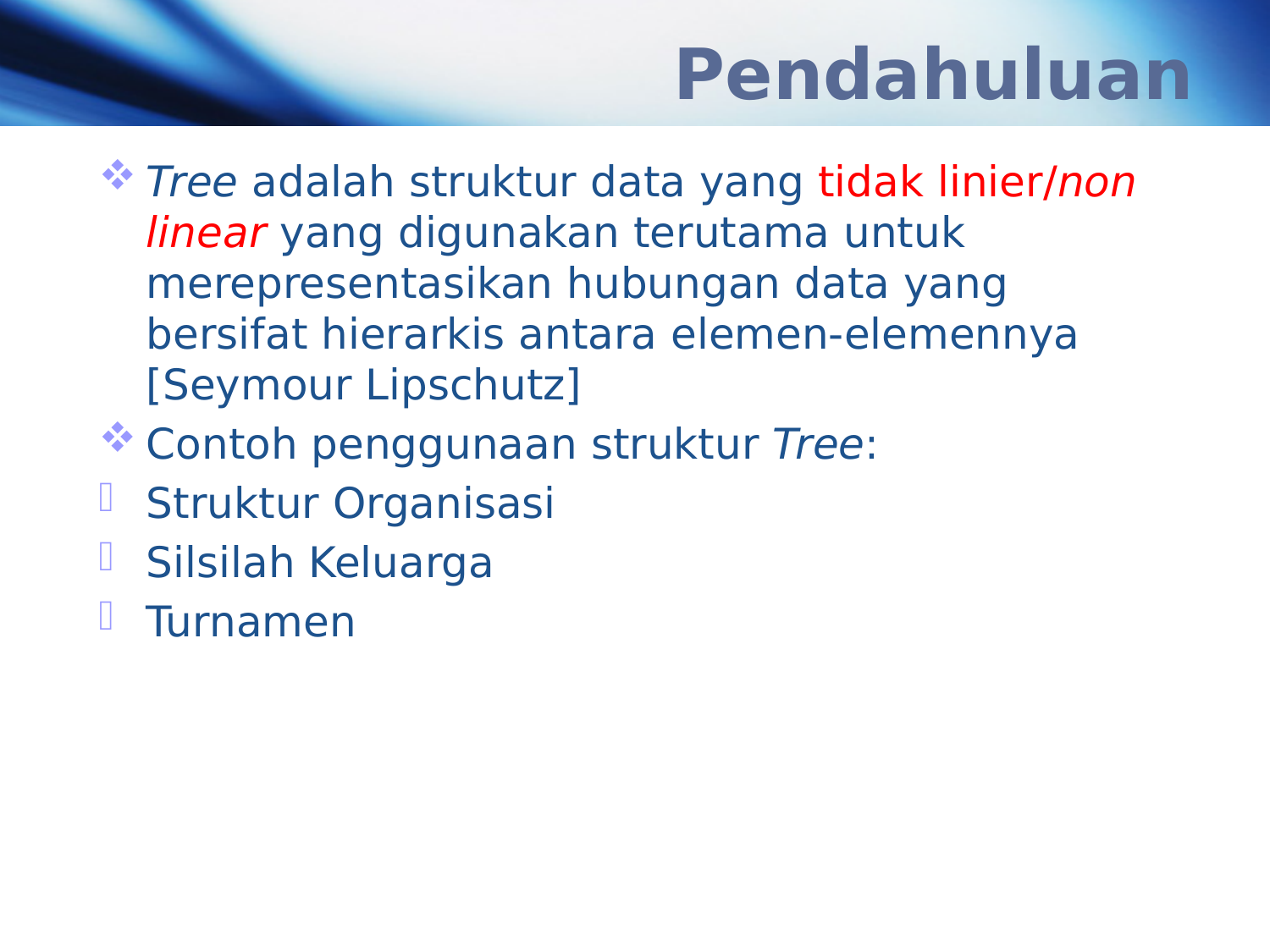

# Pendahuluan
Tree adalah struktur data yang tidak linier/non linear yang digunakan terutama untuk merepresentasikan hubungan data yang bersifat hierarkis antara elemen-elemennya [Seymour Lipschutz]
Contoh penggunaan struktur Tree:
Struktur Organisasi
Silsilah Keluarga
Turnamen